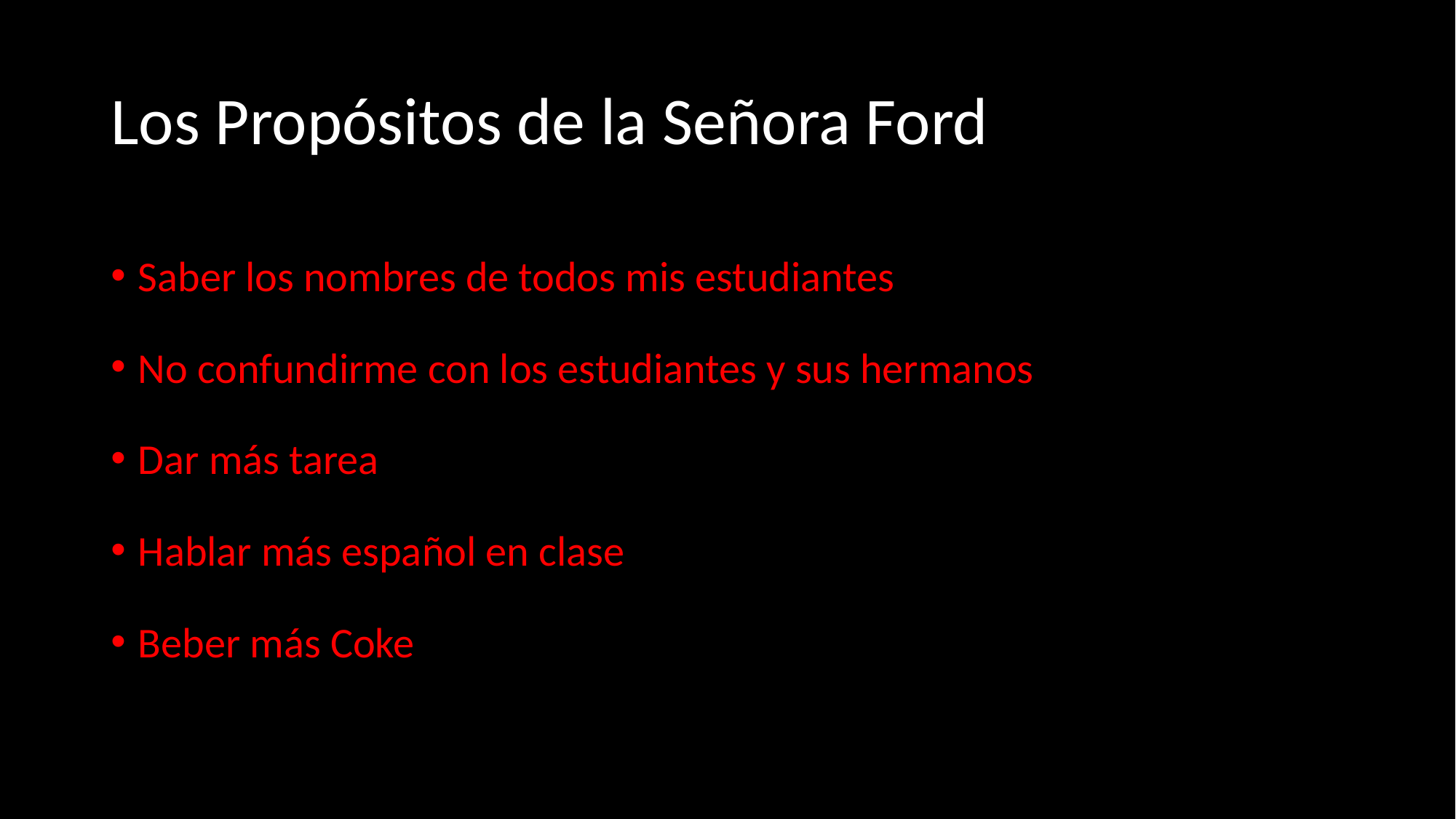

# Los Propósitos de la Señora Ford
Saber los nombres de todos mis estudiantes
No confundirme con los estudiantes y sus hermanos
Dar más tarea
Hablar más español en clase
Beber más Coke